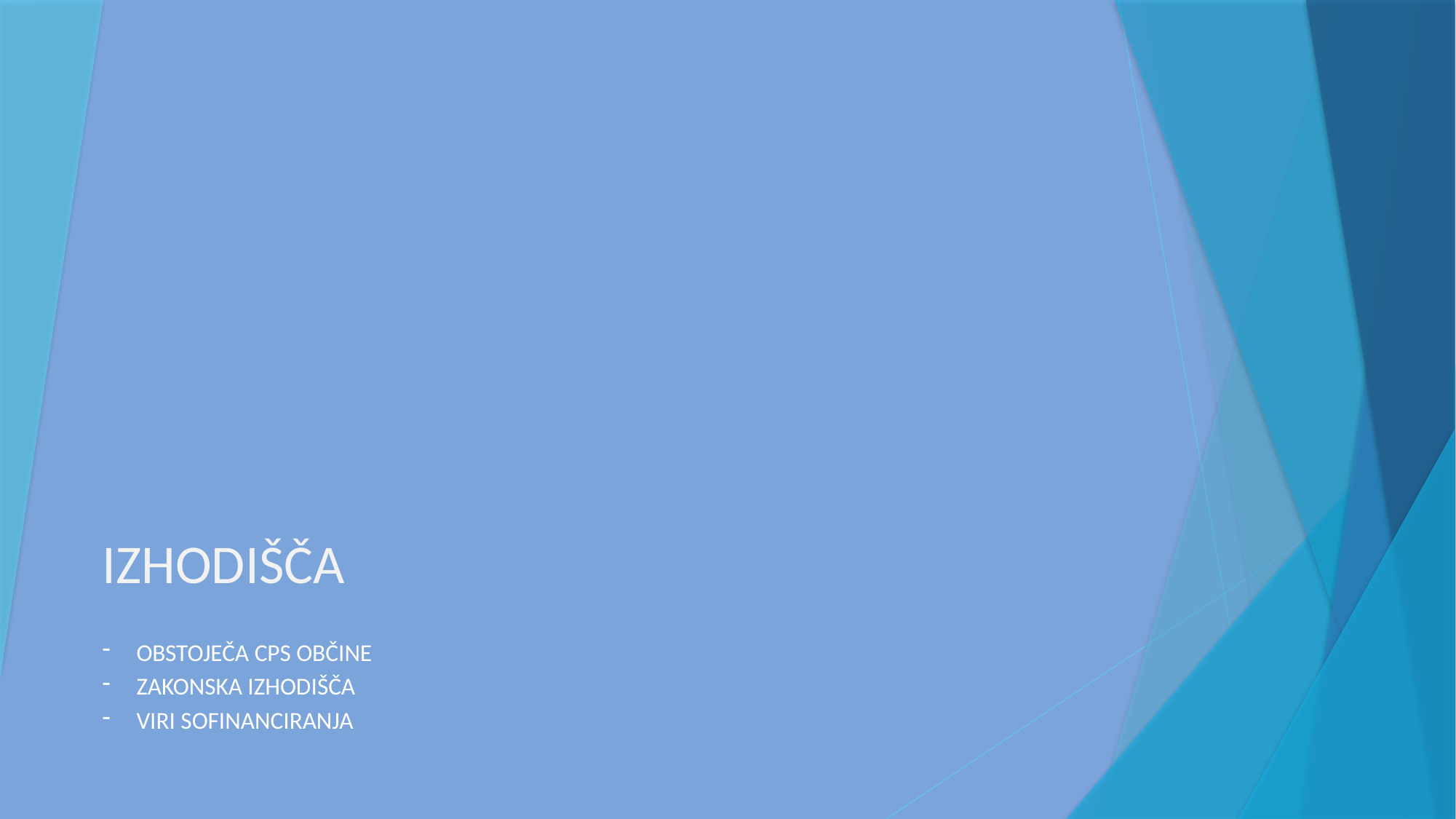

IZHODIŠČA

OBSTOJEČA CPS OBČINE
ZAKONSKA IZHODIŠČA
VIRI SOFINANCIRANJA